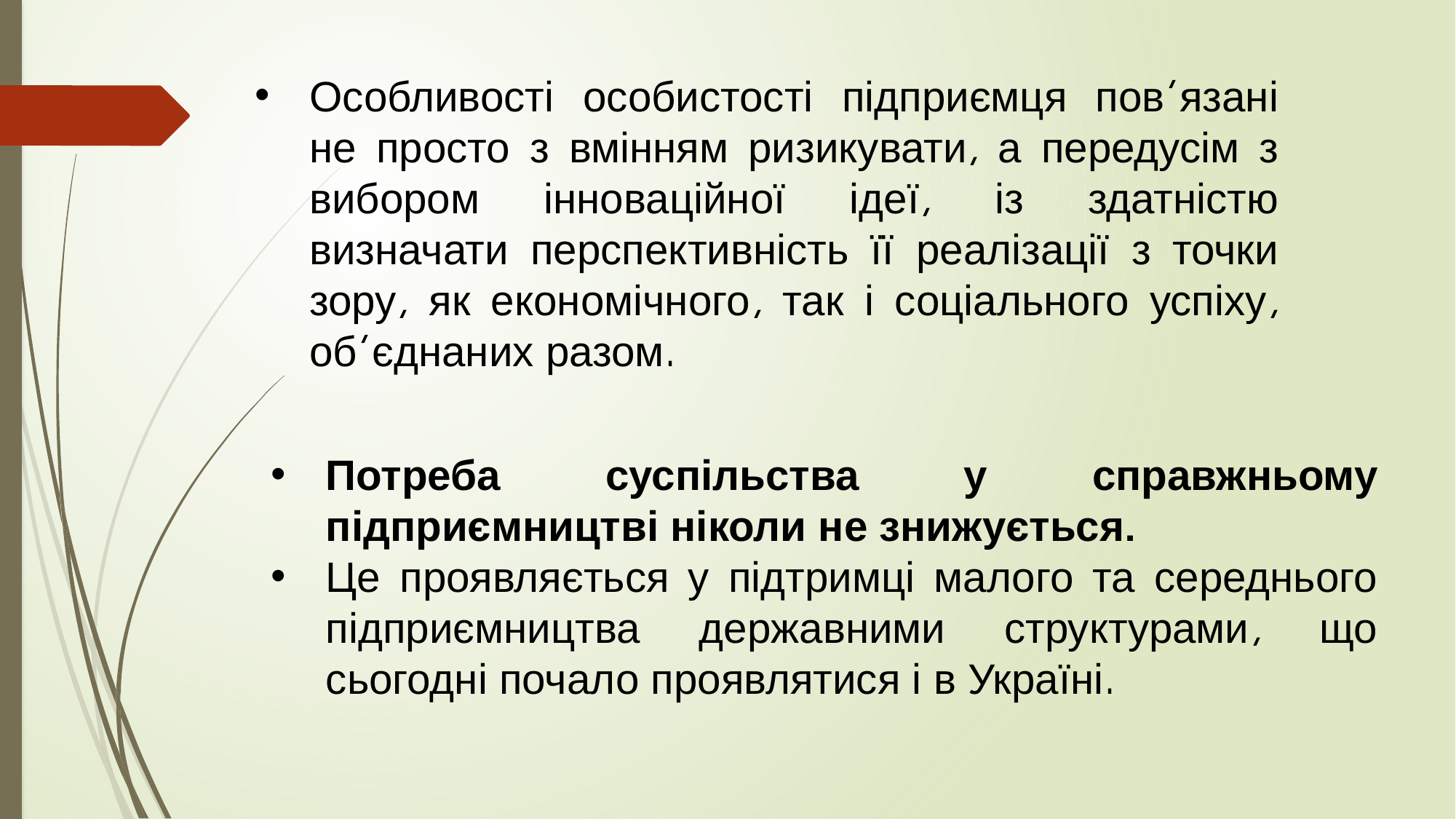

Особливості особистості підприємця пов’язані не просто з вмінням ризикувати, а передусім з вибором інноваційної ідеї, із здатністю визначати перспективність її реалізації з точки зору, як економічного, так і соціального успіху, об’єднаних разом.
Потреба суспільства у справжньому підприємництві ніколи не знижується.
Це проявляється у підтримці малого та середнього підприємництва державними структурами, що сьогодні почало проявлятися і в Україні.